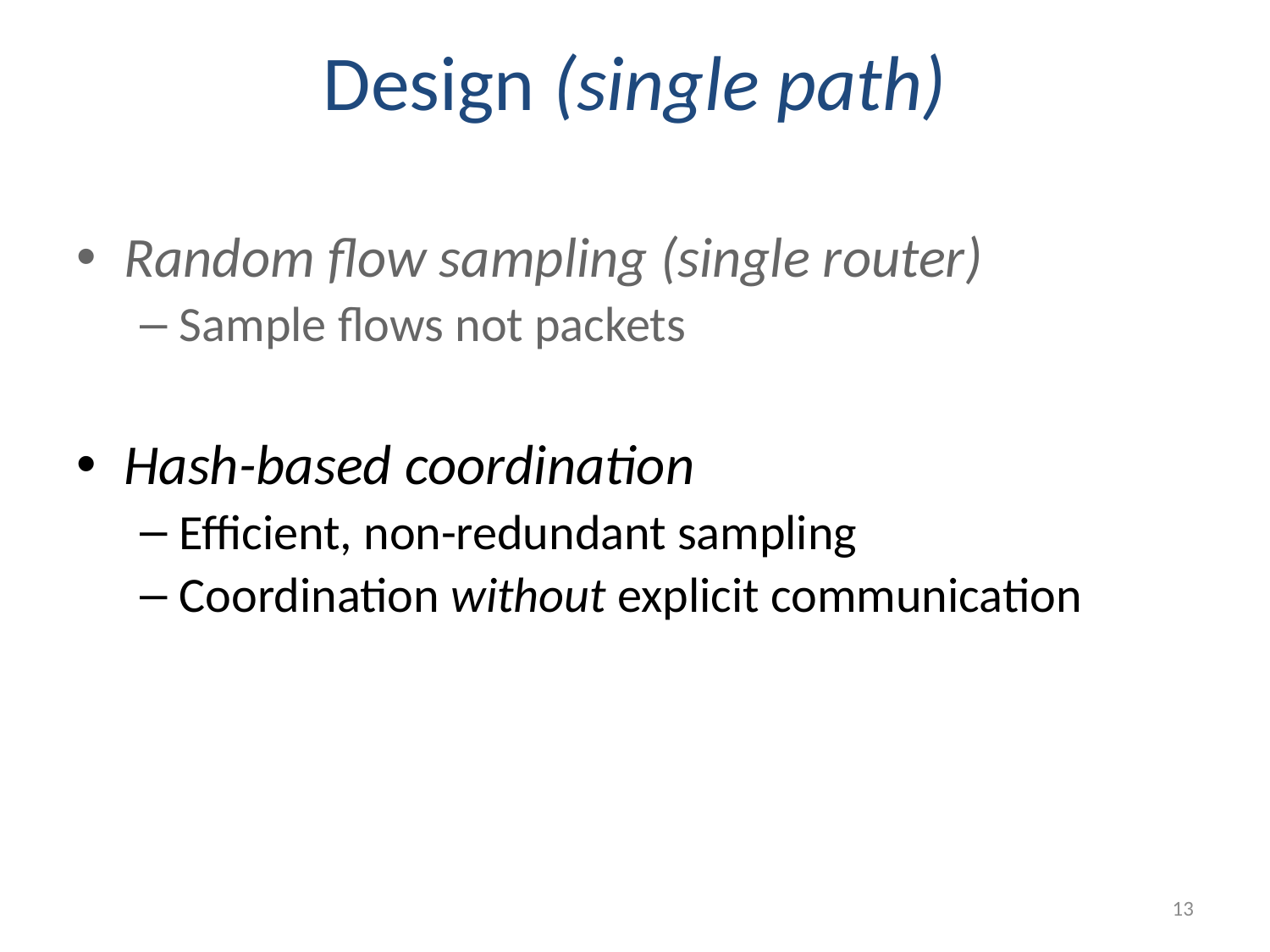

# Design (single path)
Random flow sampling (single router)
Sample flows not packets

Hash-based coordination
Efficient, non-redundant sampling
Coordination without explicit communication

13